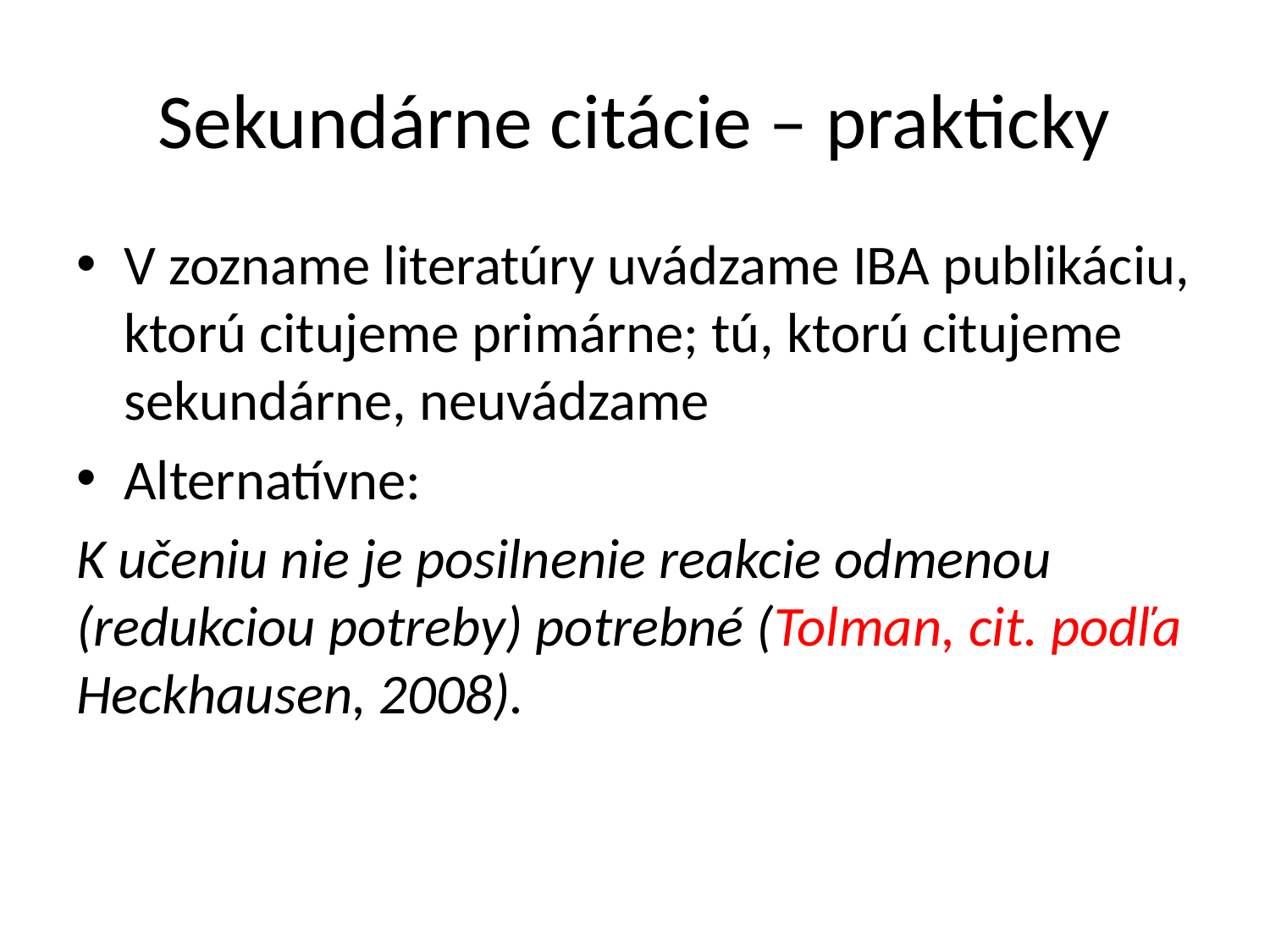

# Sekundárne citácie – prakticky
V zozname literatúry uvádzame IBA publikáciu, ktorú citujeme primárne; tú, ktorú citujeme sekundárne, neuvádzame
Alternatívne:
K učeniu nie je posilnenie reakcie odmenou (redukciou potreby) potrebné (Tolman, cit. podľa Heckhausen, 2008).